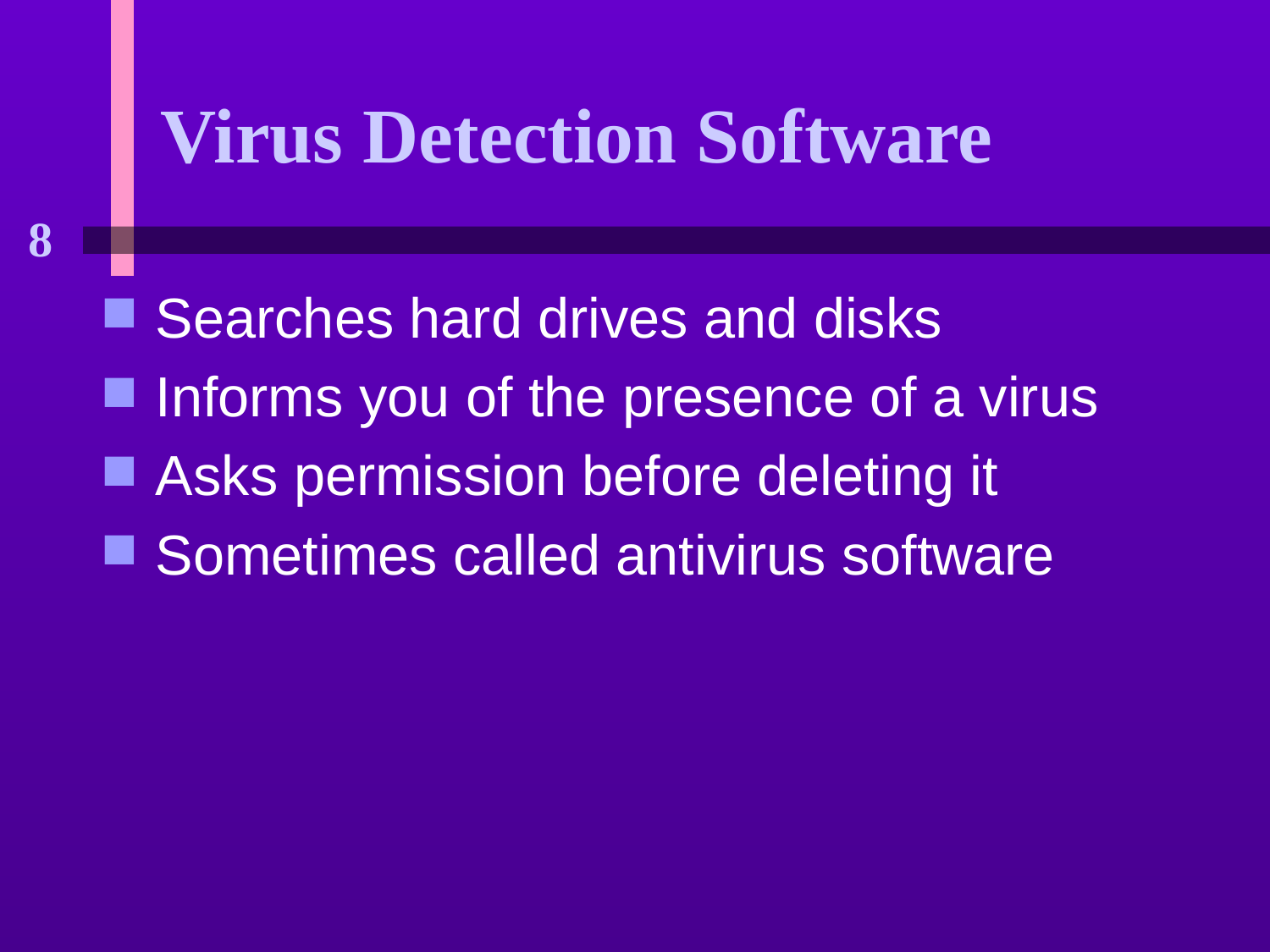

# Virus Detection Software
Searches hard drives and disks
Informs you of the presence of a virus
Asks permission before deleting it
Sometimes called antivirus software